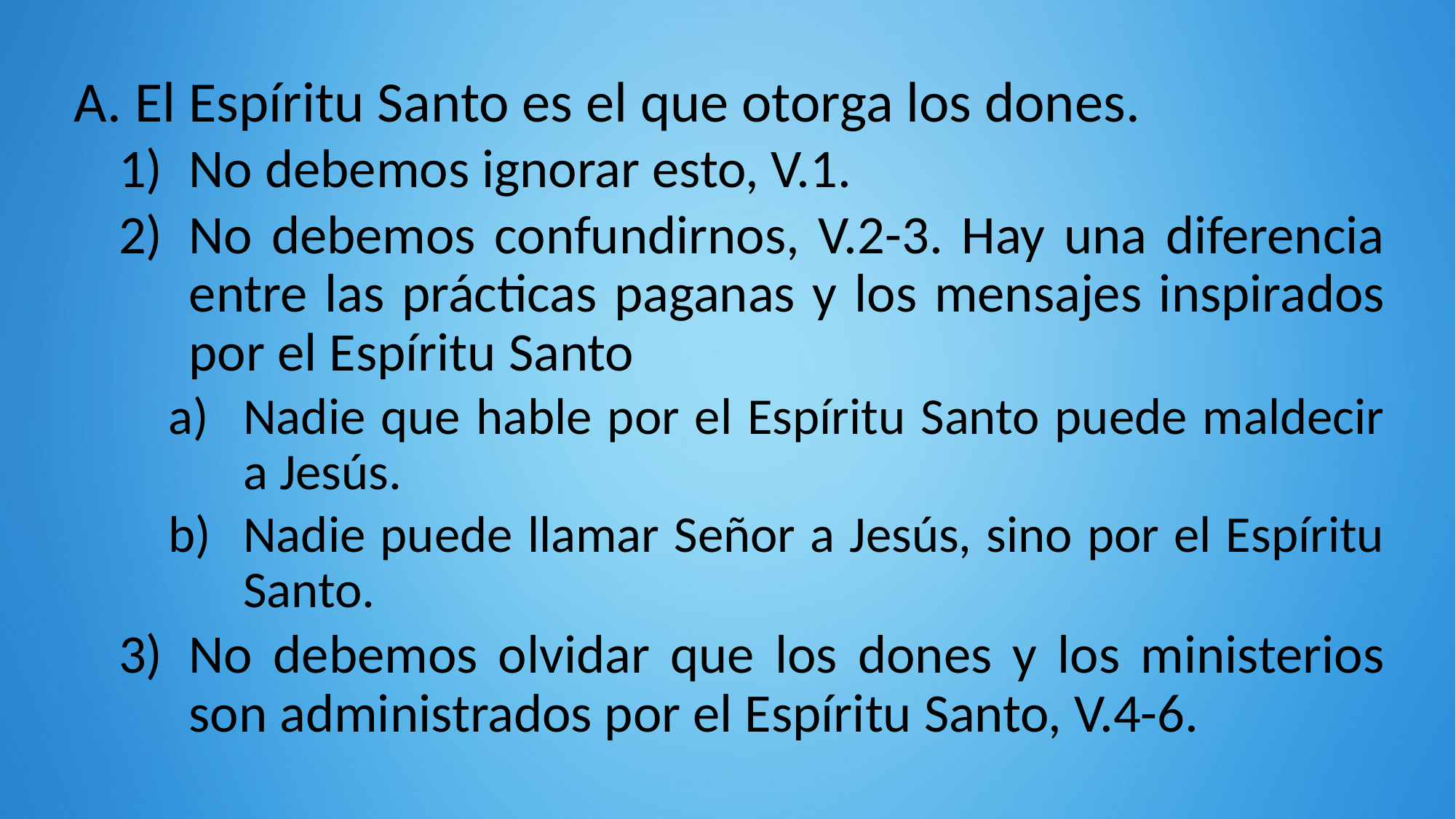

El Espíritu Santo es el que otorga los dones.
No debemos ignorar esto, V.1.
No debemos confundirnos, V.2-3. Hay una diferencia entre las prácticas paganas y los mensajes inspirados por el Espíritu Santo
Nadie que hable por el Espíritu Santo puede maldecir a Jesús.
Nadie puede llamar Señor a Jesús, sino por el Espíritu Santo.
No debemos olvidar que los dones y los ministerios son administrados por el Espíritu Santo, V.4-6.